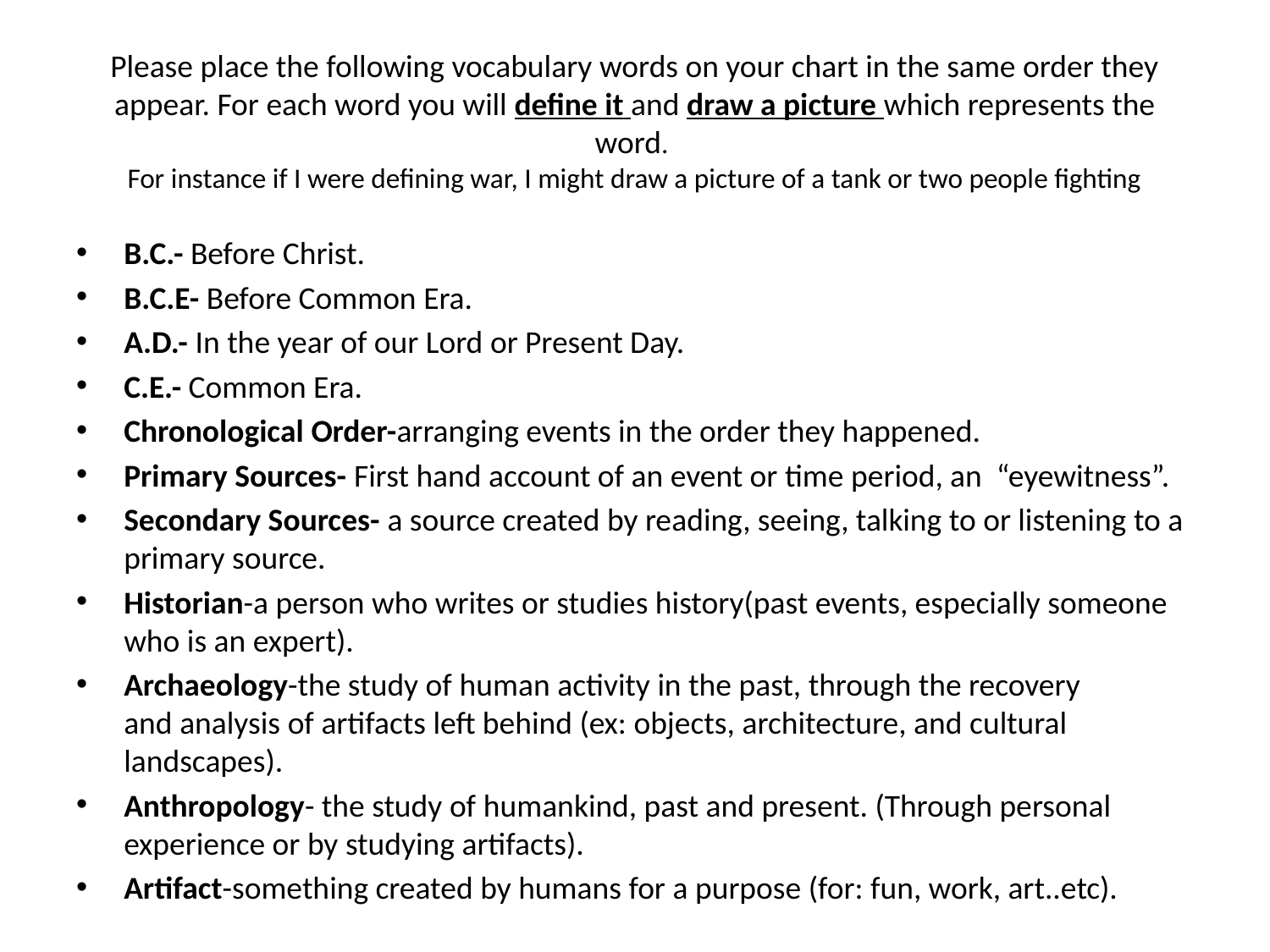

# Please place the following vocabulary words on your chart in the same order they appear. For each word you will define it and draw a picture which represents the word. For instance if I were defining war, I might draw a picture of a tank or two people fighting

B.C.- Before Christ.
B.C.E- Before Common Era.
A.D.- In the year of our Lord or Present Day.
C.E.- Common Era.
Chronological Order-arranging events in the order they happened.
Primary Sources- First hand account of an event or time period, an  “eyewitness”.
Secondary Sources- a source created by reading, seeing, talking to or listening to a primary source.
Historian-a person who writes or studies history(past events, especially someone who is an expert).
Archaeology-the study of human activity in the past, through the recovery and analysis of artifacts left behind (ex: objects, architecture, and cultural landscapes).
Anthropology- the study of humankind, past and present. (Through personal experience or by studying artifacts).
Artifact-something created by humans for a purpose (for: fun, work, art..etc).